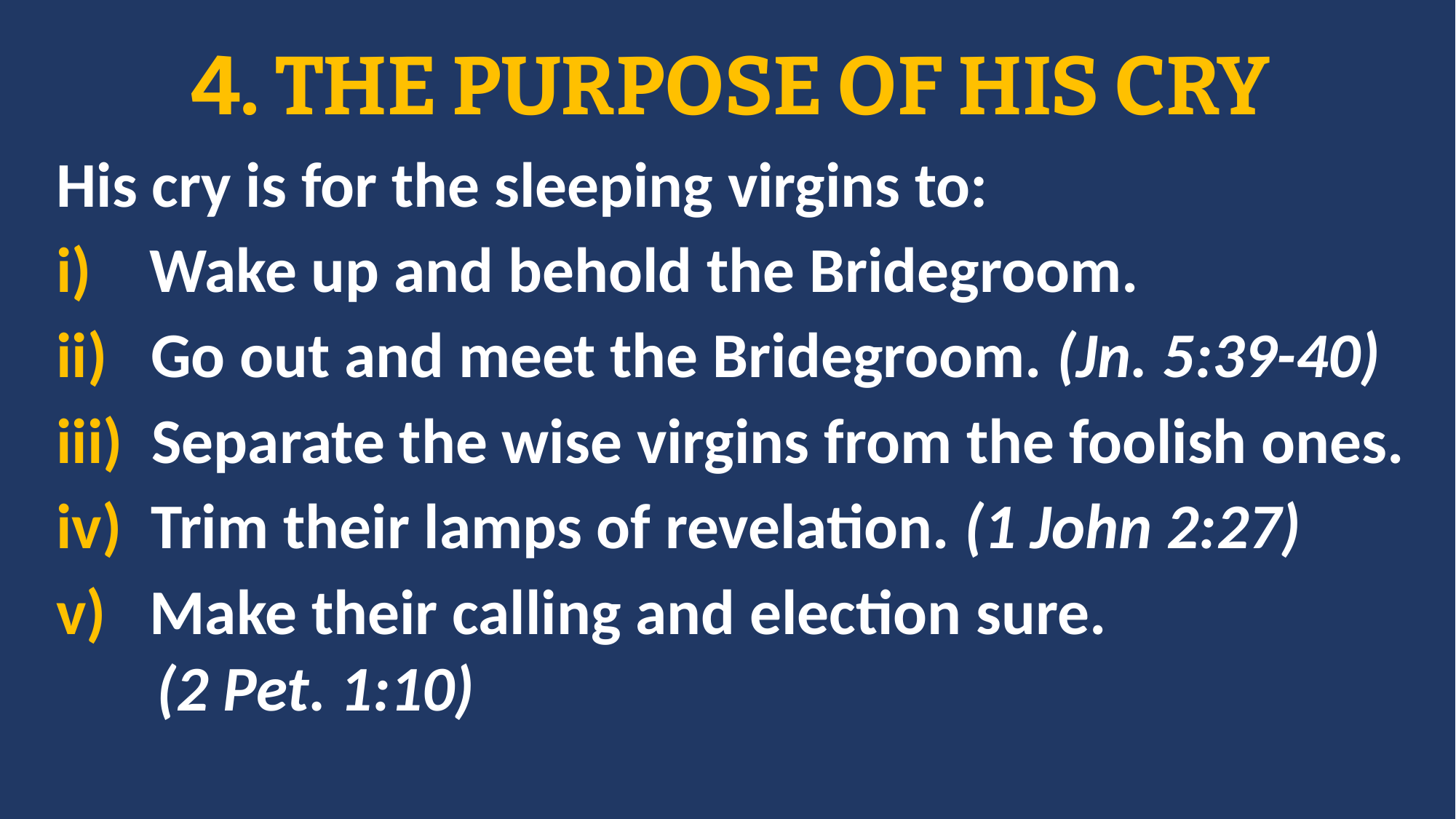

4. THE PURPOSE OF HIS CRY

His cry is for the sleeping virgins to:
i)    Wake up and behold the Bridegroom.
ii)   Go out and meet the Bridegroom. (Jn. 5:39-40)
iii)  Separate the wise virgins from the foolish ones.
iv)  Trim their lamps of revelation. (1 John 2:27)
v)   Make their calling and election sure.
       (2 Pet. 1:10)